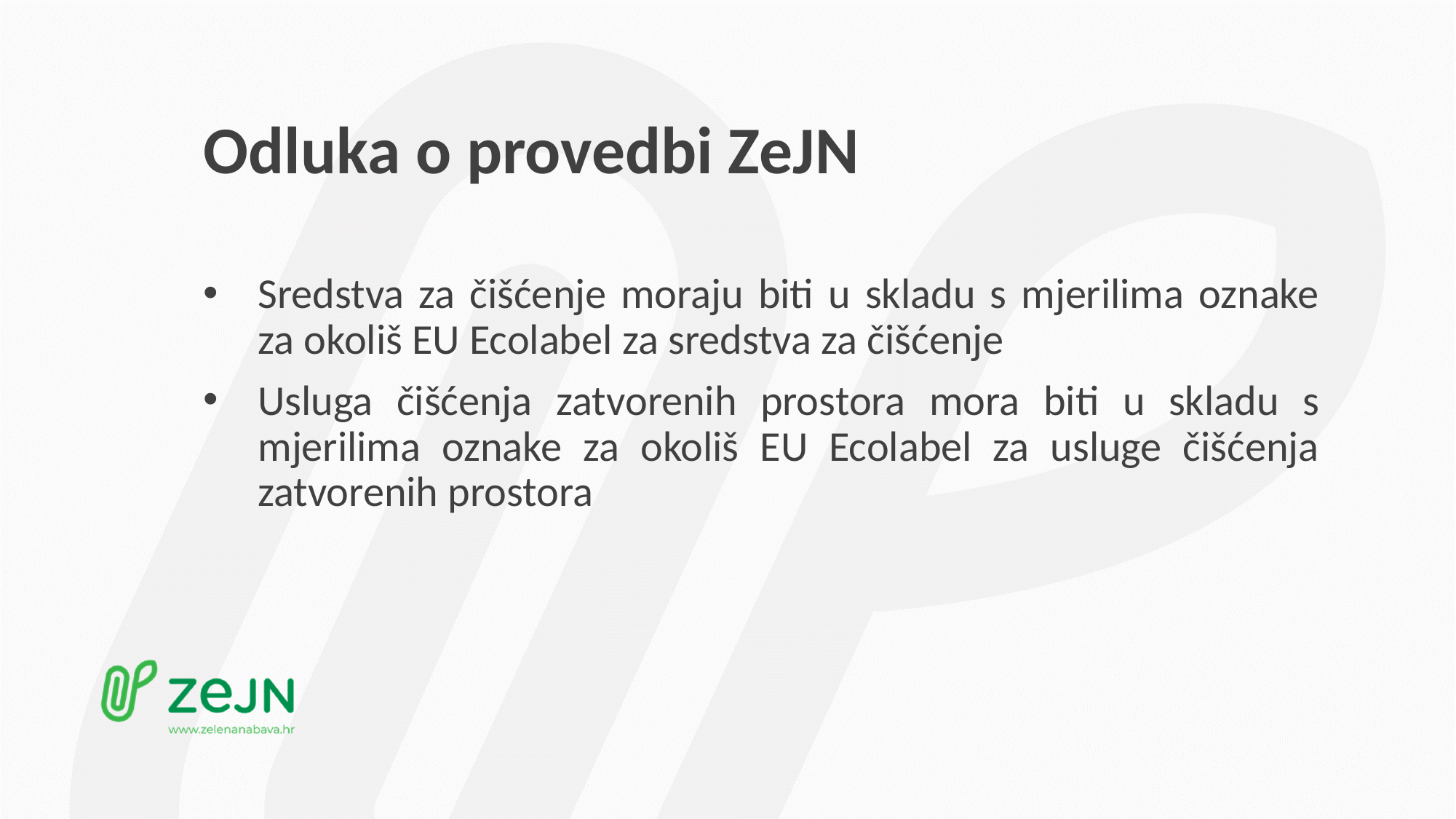

# Odluka o provedbi ZeJN
Sredstva za čišćenje moraju biti u skladu s mjerilima oznake za okoliš EU Ecolabel za sredstva za čišćenje
Usluga čišćenja zatvorenih prostora mora biti u skladu s mjerilima oznake za okoliš EU Ecolabel za usluge čišćenja zatvorenih prostora